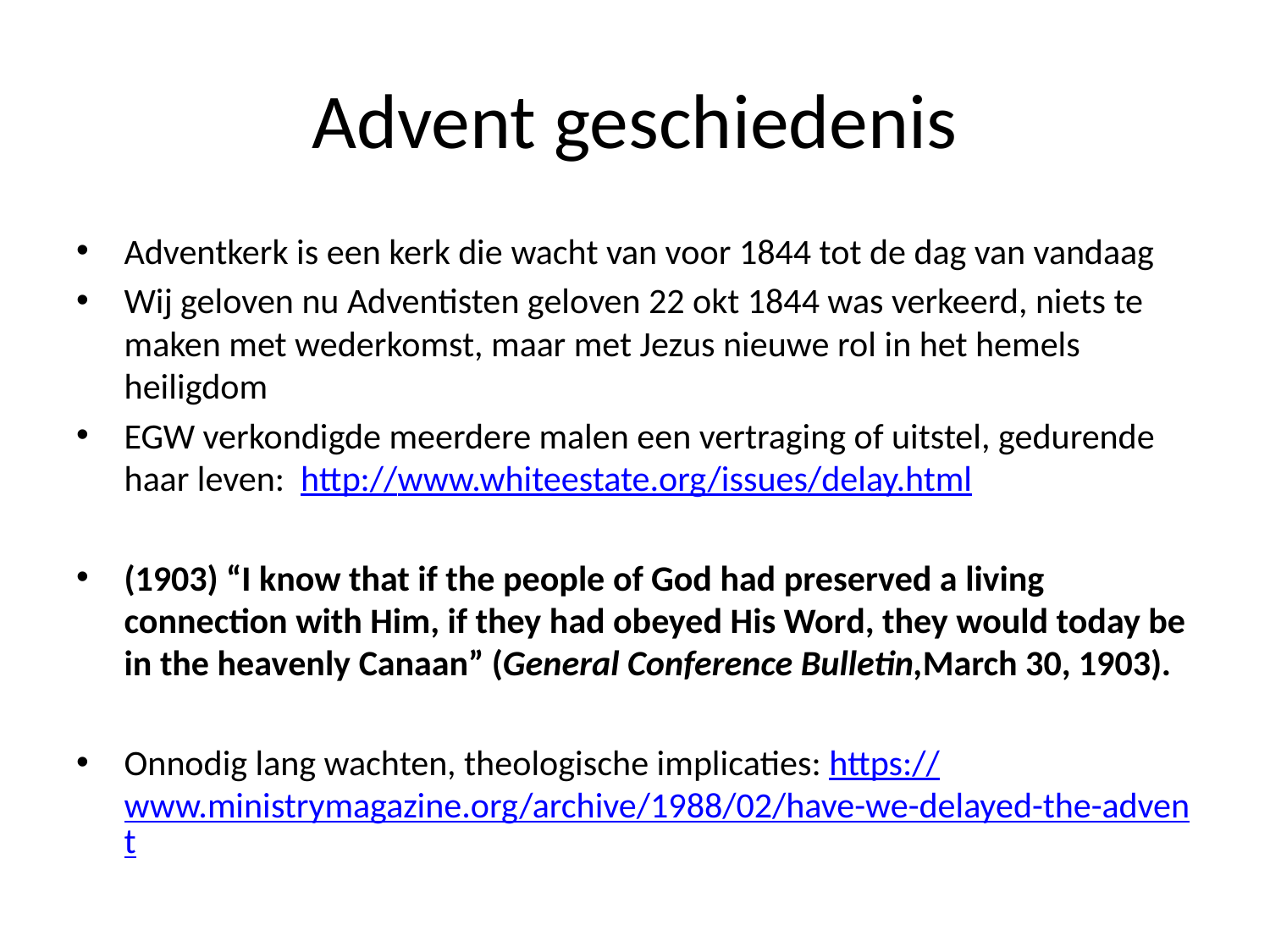

# Advent geschiedenis
Adventkerk is een kerk die wacht van voor 1844 tot de dag van vandaag
Wij geloven nu Adventisten geloven 22 okt 1844 was verkeerd, niets te maken met wederkomst, maar met Jezus nieuwe rol in het hemels heiligdom
EGW verkondigde meerdere malen een vertraging of uitstel, gedurende haar leven:  http://www.whiteestate.org/issues/delay.html

(1903) “I know that if the people of God had preserved a living connection with Him, if they had obeyed His Word, they would today be in the heavenly Canaan” (General Conference Bulletin,March 30, 1903).

Onnodig lang wachten, theologische implicaties: https://www.ministrymagazine.org/archive/1988/02/have-we-delayed-the-advent